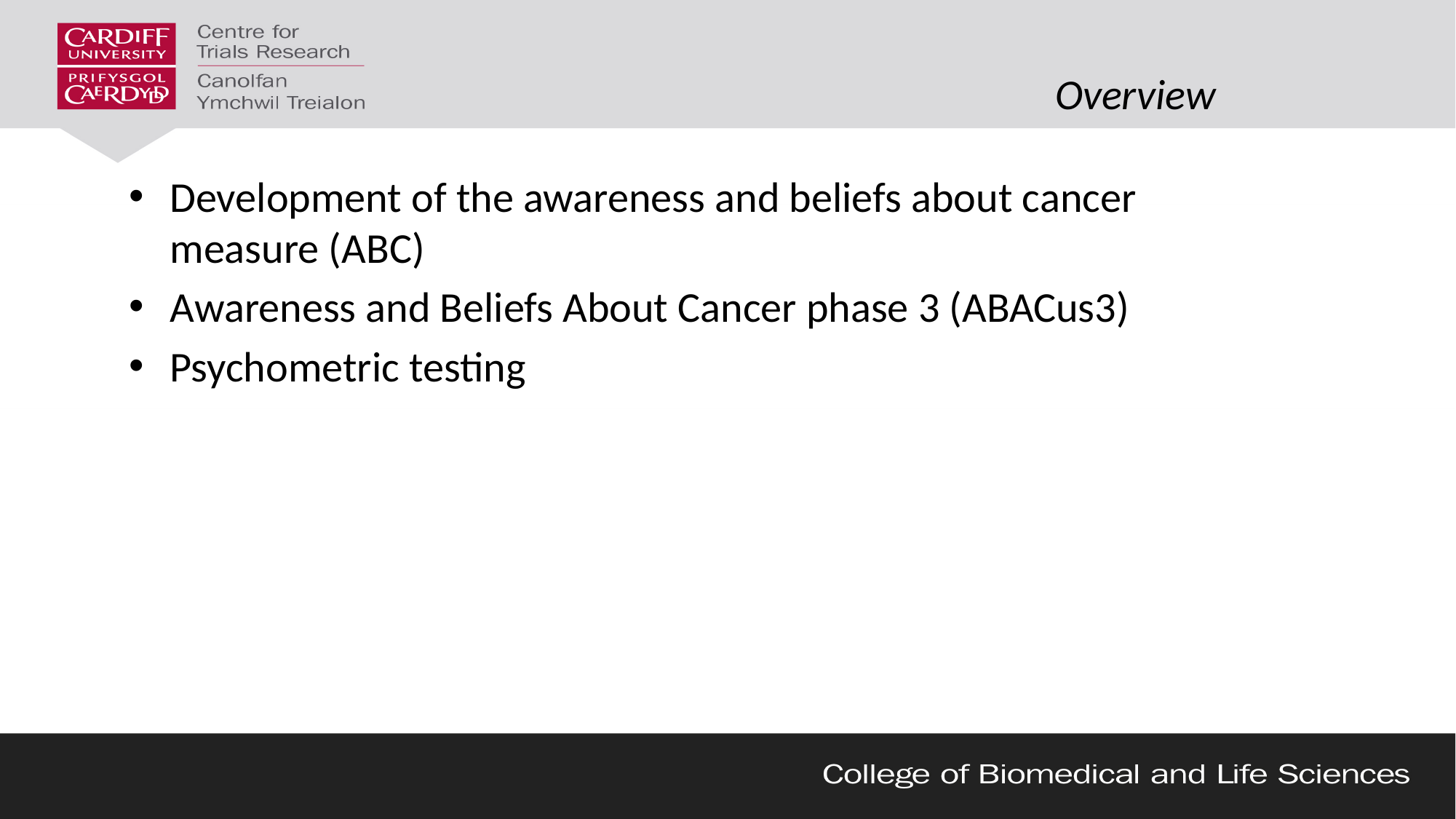

# Overview
Development of the awareness and beliefs about cancer measure (ABC)
Awareness and Beliefs About Cancer phase 3 (ABACus3)
Psychometric testing